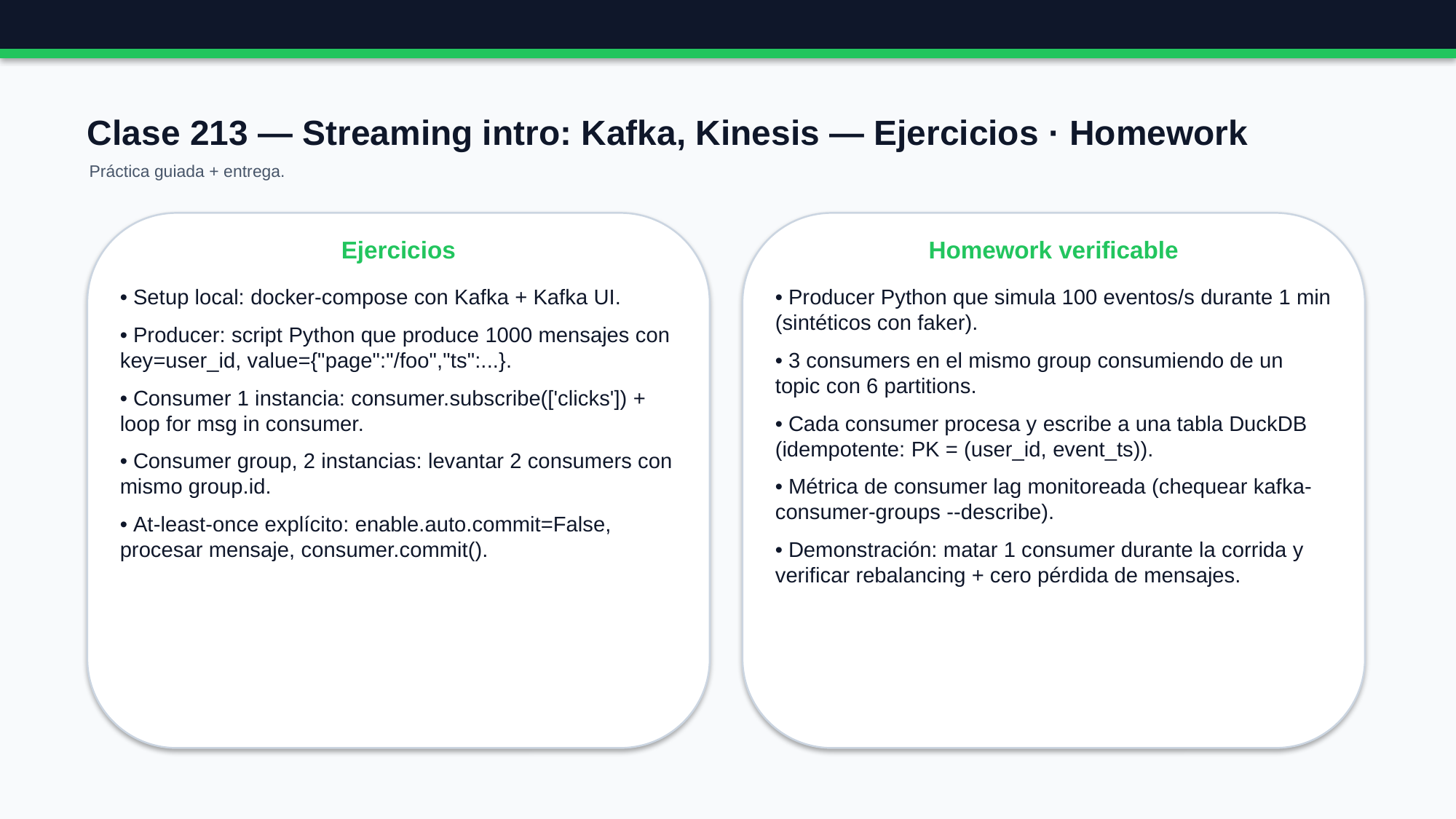

Clase 213 — Streaming intro: Kafka, Kinesis — Ejercicios · Homework
Práctica guiada + entrega.

Ejercicios
Homework verificable
• Setup local: docker-compose con Kafka + Kafka UI.
• Producer: script Python que produce 1000 mensajes con key=user_id, value={"page":"/foo","ts":...}.
• Consumer 1 instancia: consumer.subscribe(['clicks']) + loop for msg in consumer.
• Consumer group, 2 instancias: levantar 2 consumers con mismo group.id.
• At-least-once explícito: enable.auto.commit=False, procesar mensaje, consumer.commit().
• Producer Python que simula 100 eventos/s durante 1 min (sintéticos con faker).
• 3 consumers en el mismo group consumiendo de un topic con 6 partitions.
• Cada consumer procesa y escribe a una tabla DuckDB (idempotente: PK = (user_id, event_ts)).
• Métrica de consumer lag monitoreada (chequear kafka-consumer-groups --describe).
• Demonstración: matar 1 consumer durante la corrida y verificar rebalancing + cero pérdida de mensajes.